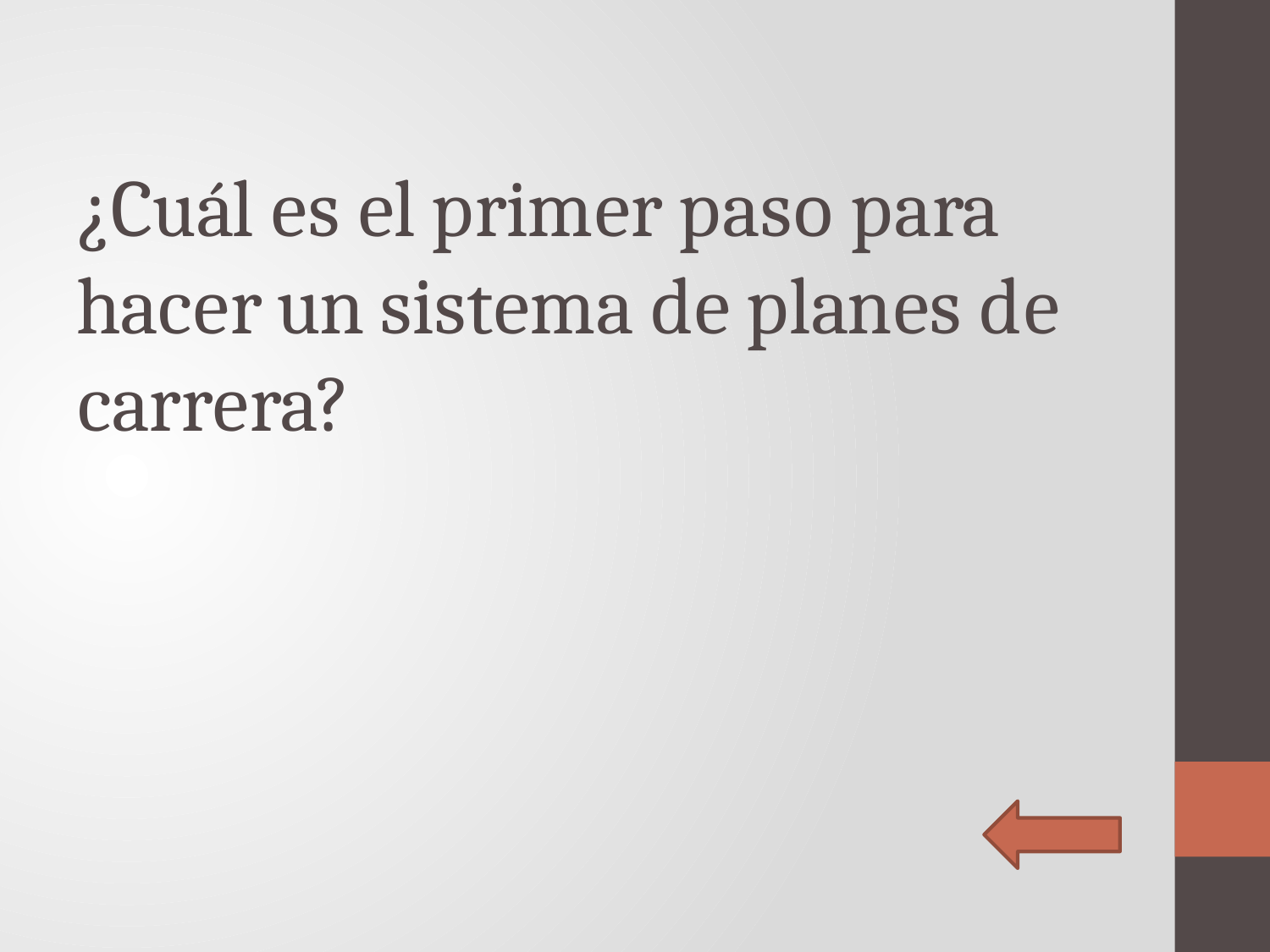

# ¿Cuál es el primer paso para hacer un sistema de planes de carrera?